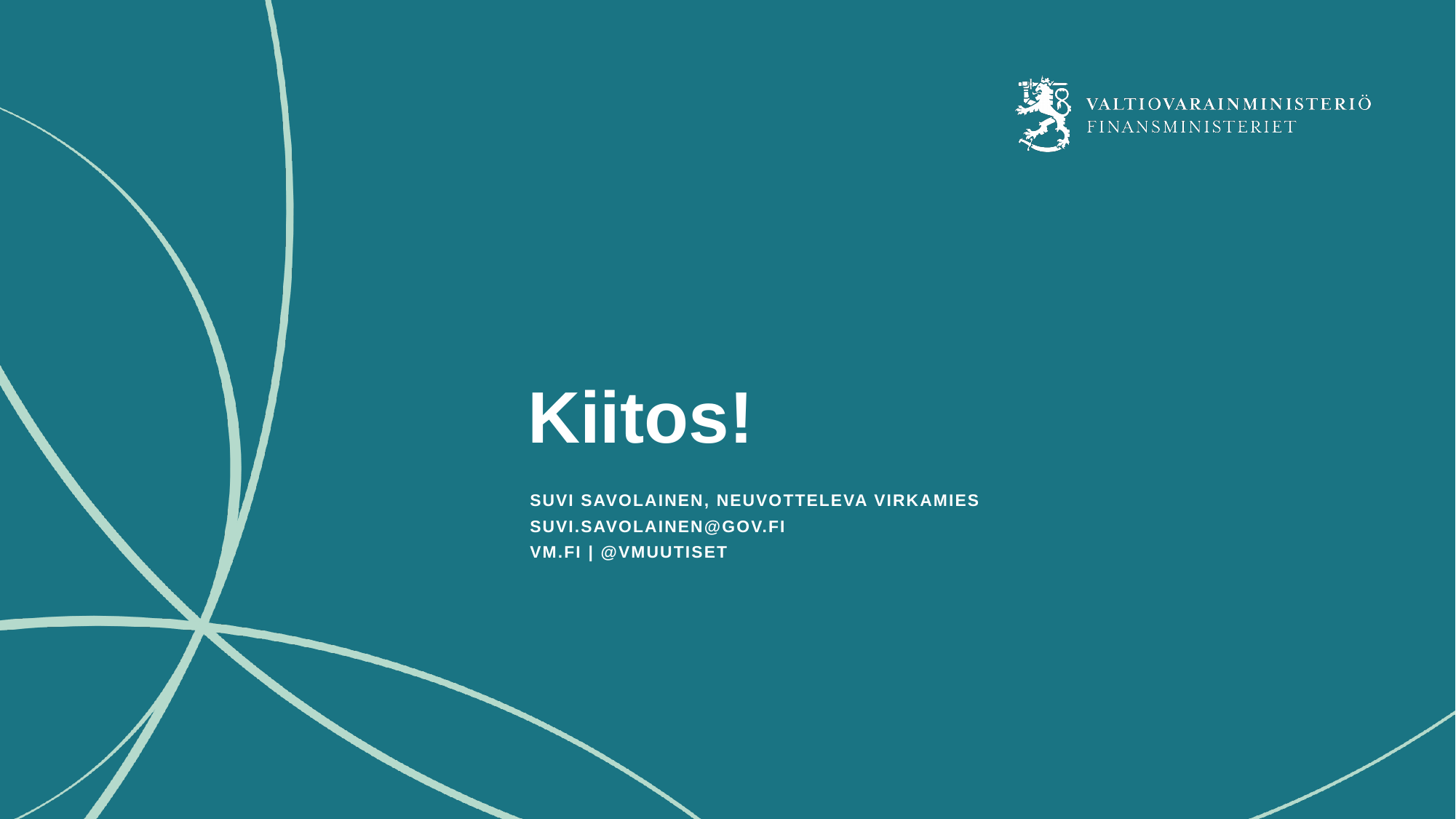

# Kiitos!
Suvi savolainen, neuvotteleva virkamies
suvi.savolainen@gov.fi
vm.fi | @VMuutiset